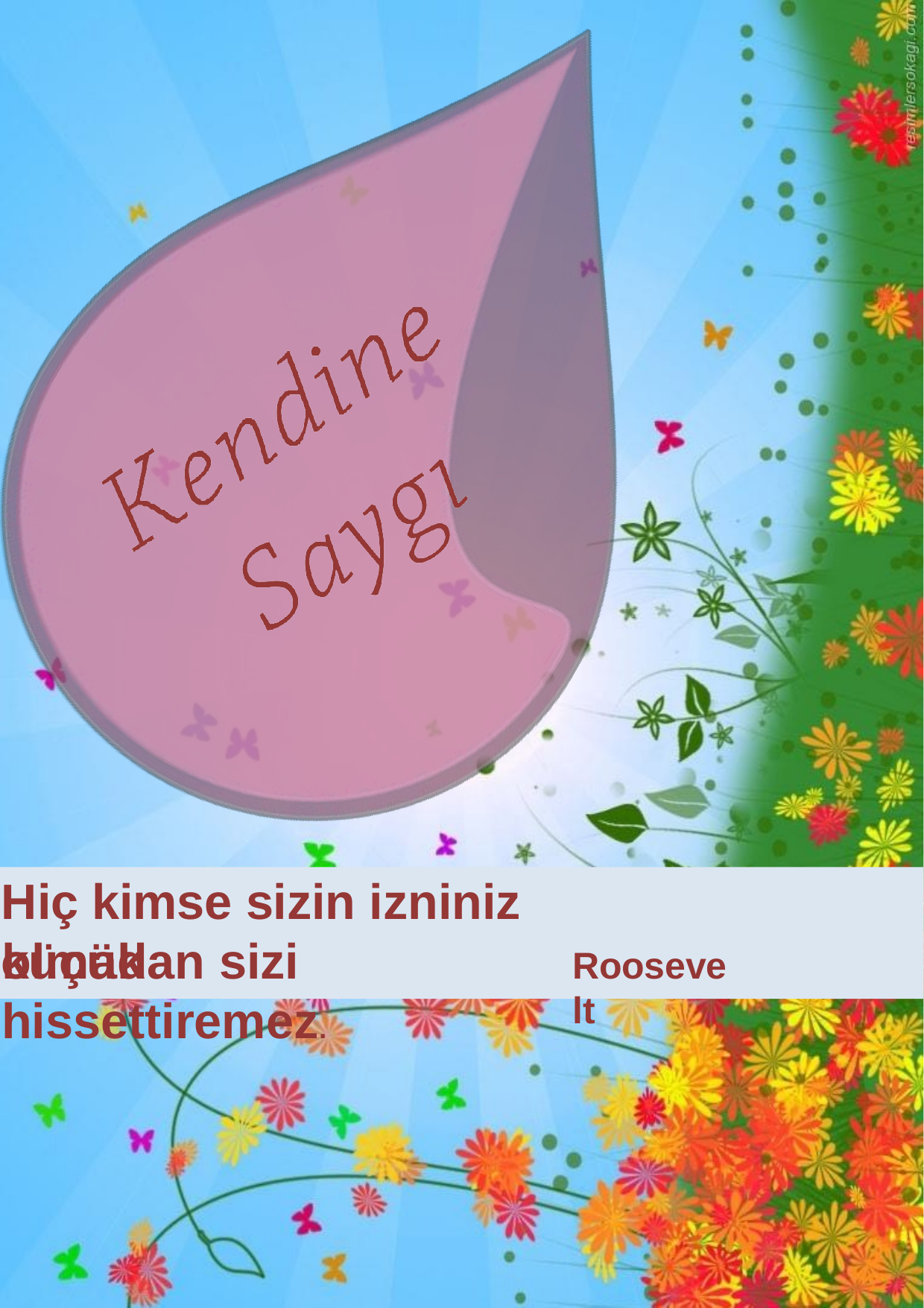

Hiç kimse sizin izniniz olmadan sizi
küçük hissettiremez.
Roosevelt